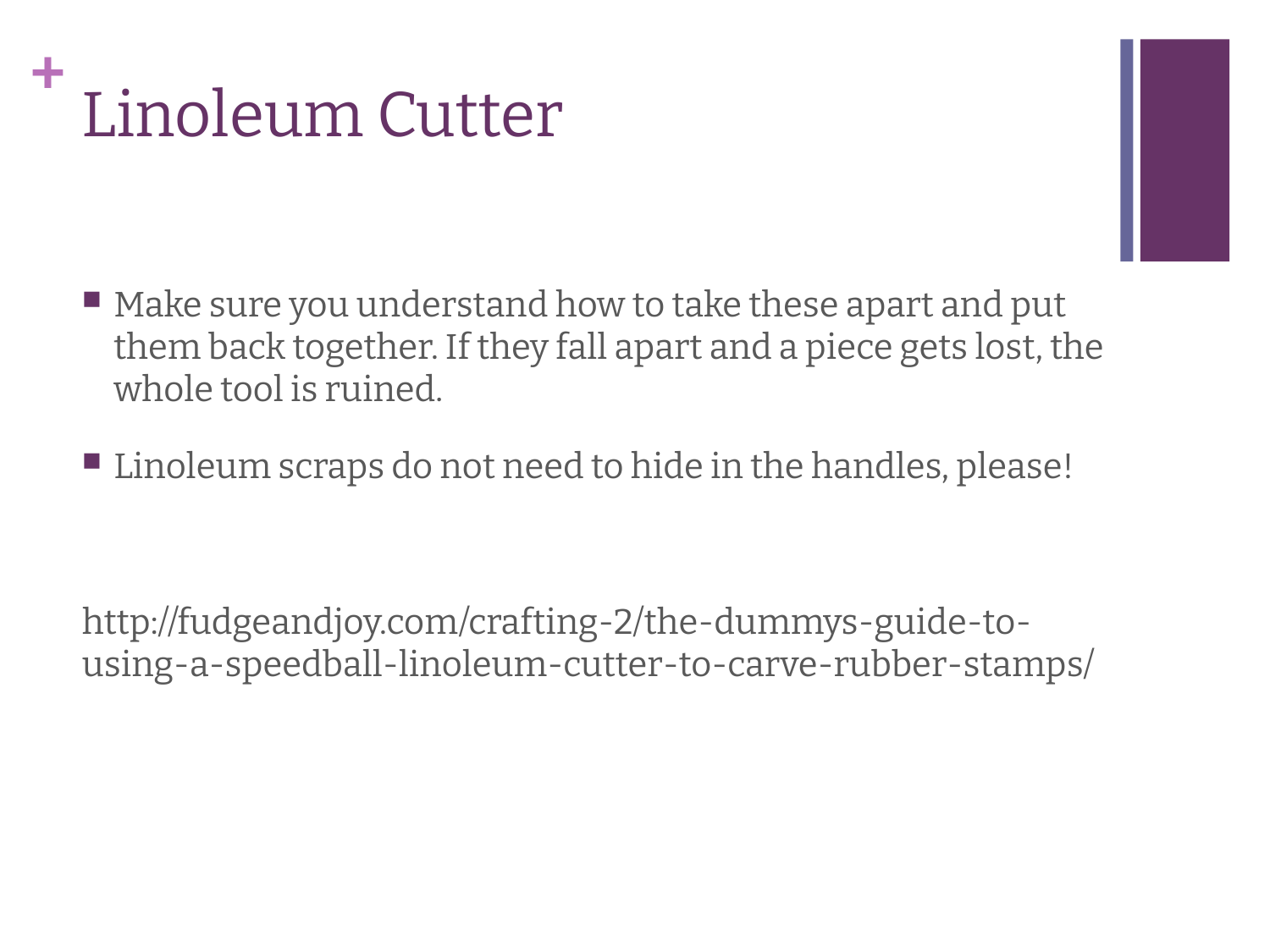

# Linoleum Cutter
Make sure you understand how to take these apart and put them back together. If they fall apart and a piece gets lost, the whole tool is ruined.
Linoleum scraps do not need to hide in the handles, please!

http://fudgeandjoy.com/crafting-2/the-dummys-guide-to-using-a-speedball-linoleum-cutter-to-carve-rubber-stamps/